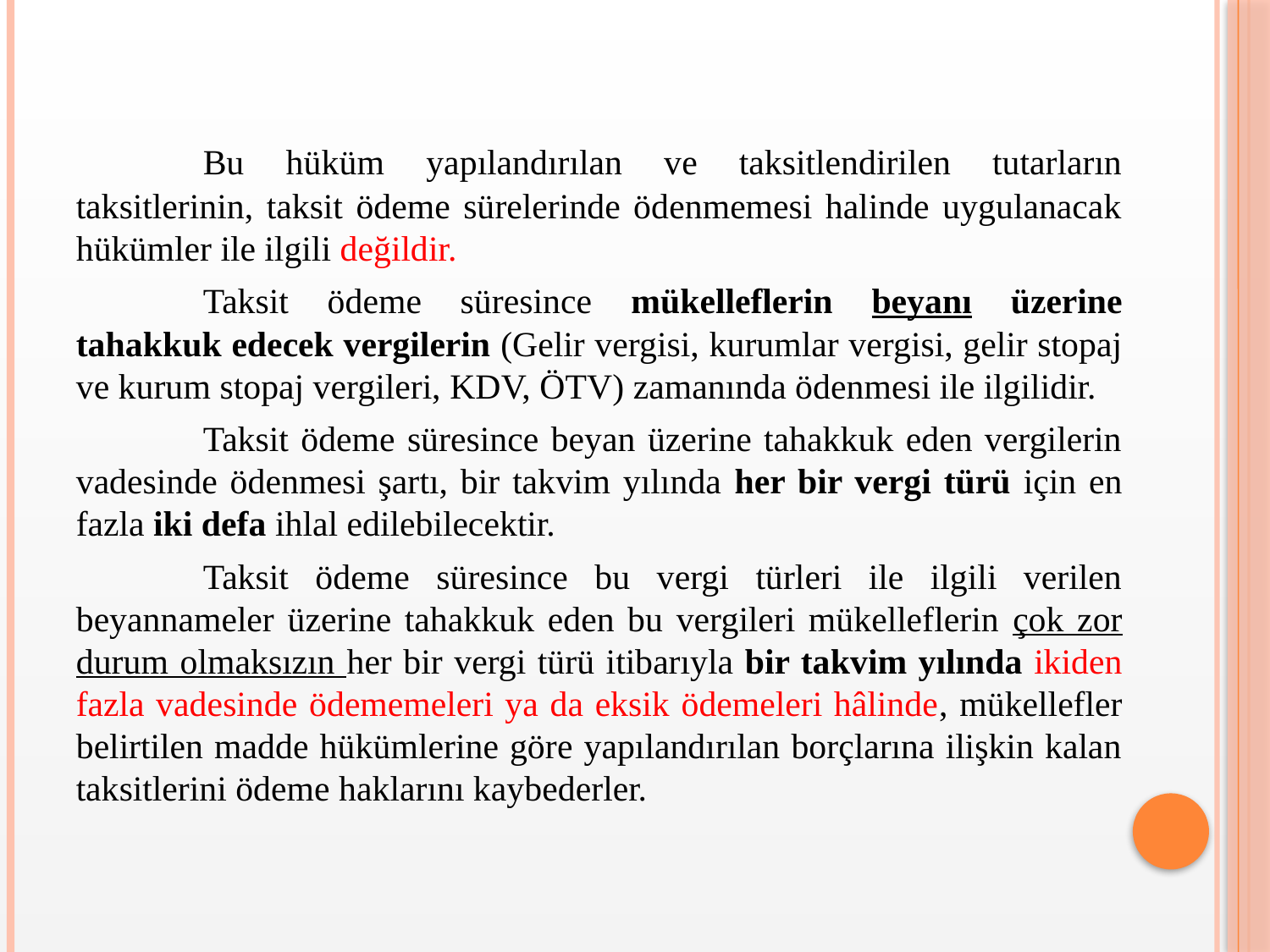

Bu hüküm yapılandırılan ve taksitlendirilen tutarların taksitlerinin, taksit ödeme sürelerinde ödenmemesi halinde uygulanacak hükümler ile ilgili değildir.
	Taksit ödeme süresince mükelleflerin beyanı üzerine tahakkuk edecek vergilerin (Gelir vergisi, kurumlar vergisi, gelir stopaj ve kurum stopaj vergileri, KDV, ÖTV) zamanında ödenmesi ile ilgilidir.
	Taksit ödeme süresince beyan üzerine tahakkuk eden vergilerin vadesinde ödenmesi şartı, bir takvim yılında her bir vergi türü için en fazla iki defa ihlal edilebilecektir.
	Taksit ödeme süresince bu vergi türleri ile ilgili verilen beyannameler üzerine tahakkuk eden bu vergileri mükelleflerin çok zor durum olmaksızın her bir vergi türü itibarıyla bir takvim yılında ikiden fazla vadesinde ödememeleri ya da eksik ödemeleri hâlinde, mükellefler belirtilen madde hükümlerine göre yapılandırılan borçlarına ilişkin kalan taksitlerini ödeme haklarını kaybederler.